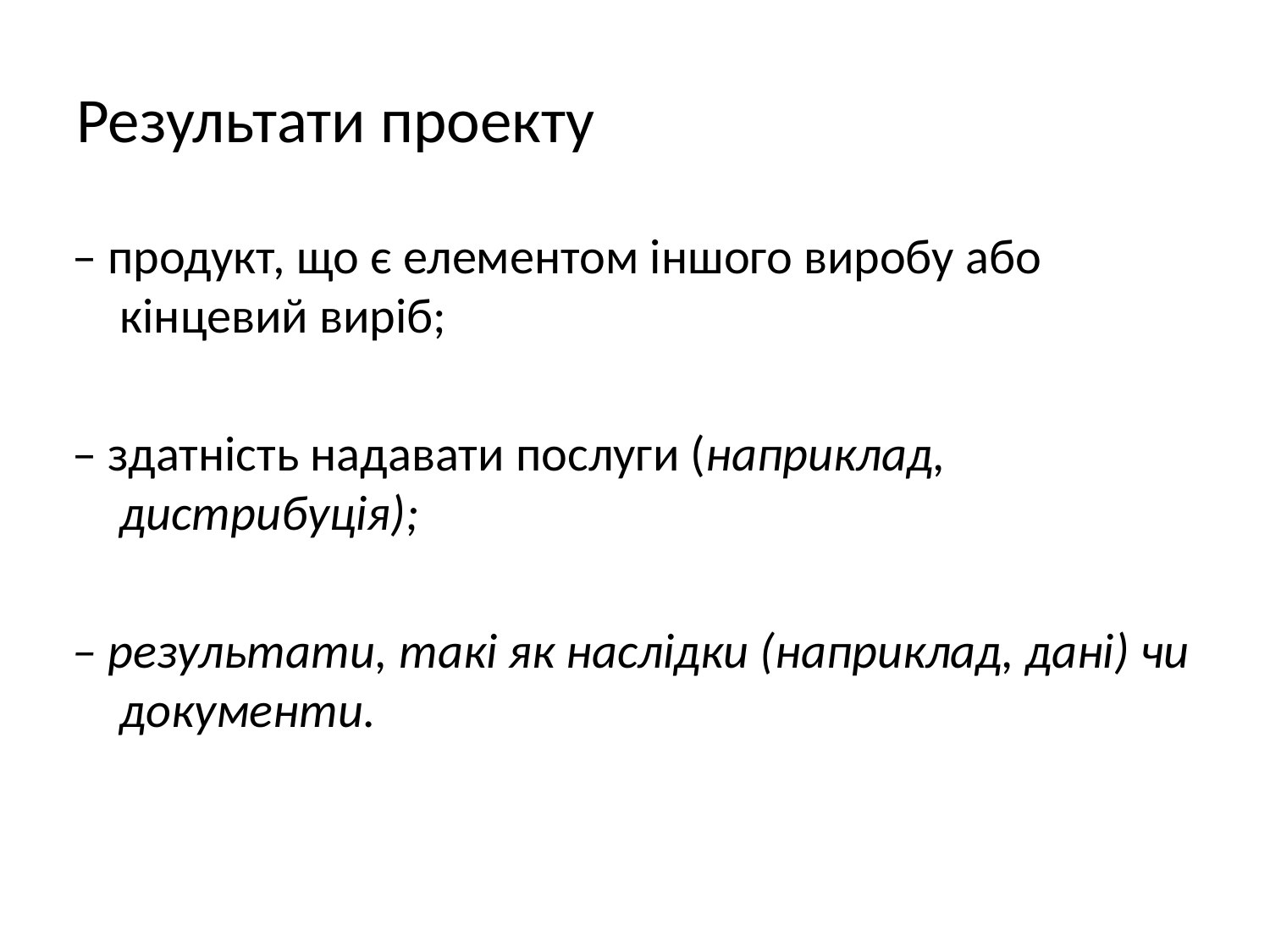

# Результати проекту
– продукт, що є елементом іншого виробу або кінцевий виріб;

– здатність надавати послуги (наприклад, дистрибуція);

– результати, такі як наслідки (наприклад, дані) чи документи.